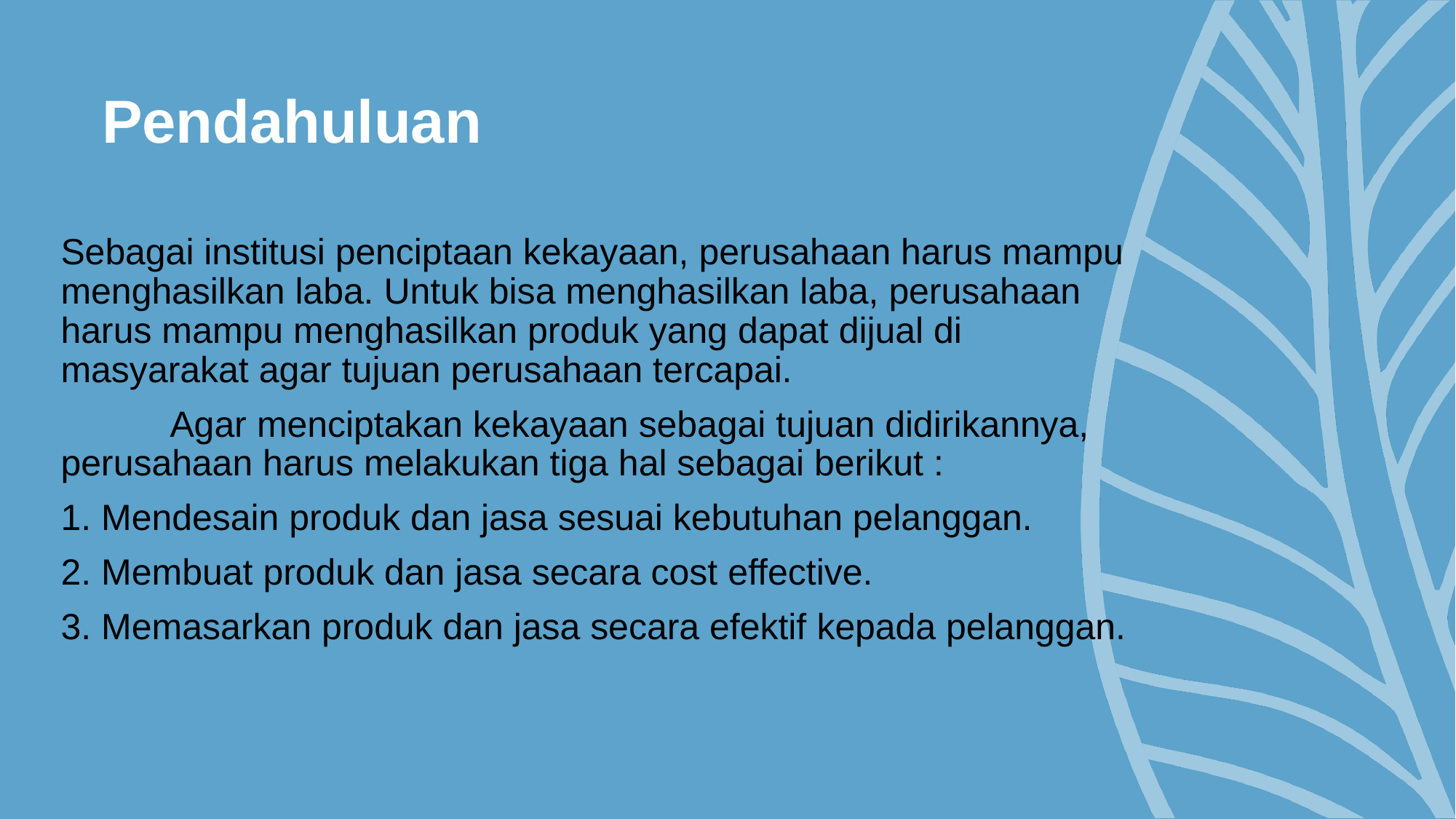

# Pendahuluan
Sebagai institusi penciptaan kekayaan, perusahaan harus mampu menghasilkan laba. Untuk bisa menghasilkan laba, perusahaan harus mampu menghasilkan produk yang dapat dijual di masyarakat agar tujuan perusahaan tercapai.
	Agar menciptakan kekayaan sebagai tujuan didirikannya, perusahaan harus melakukan tiga hal sebagai berikut :
1. Mendesain produk dan jasa sesuai kebutuhan pelanggan.
2. Membuat produk dan jasa secara cost effective.
3. Memasarkan produk dan jasa secara efektif kepada pelanggan.